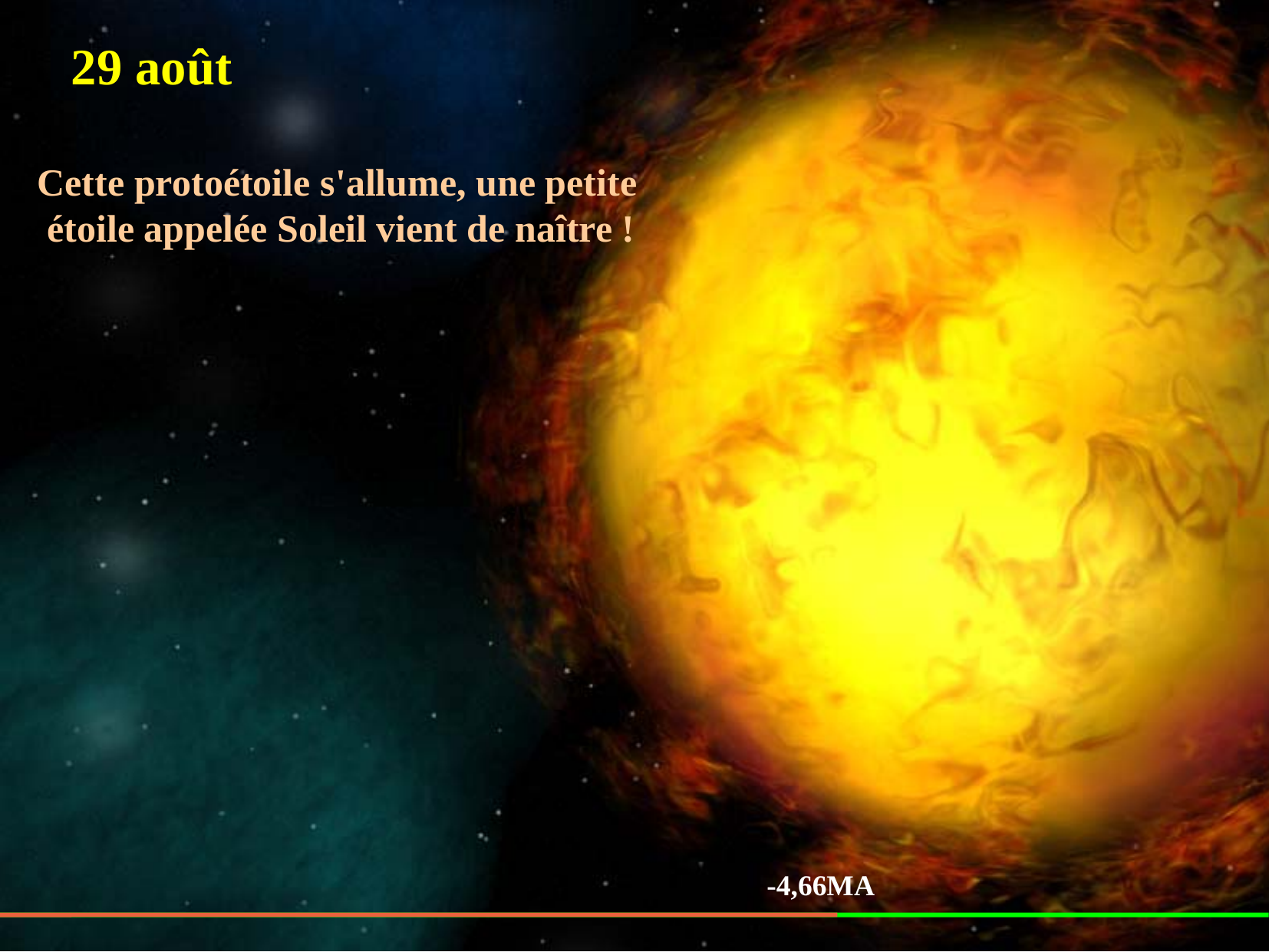

29 août

Cette protoétoile s'allume, une petite
 étoile appelée Soleil vient de naître !
-4,66MA